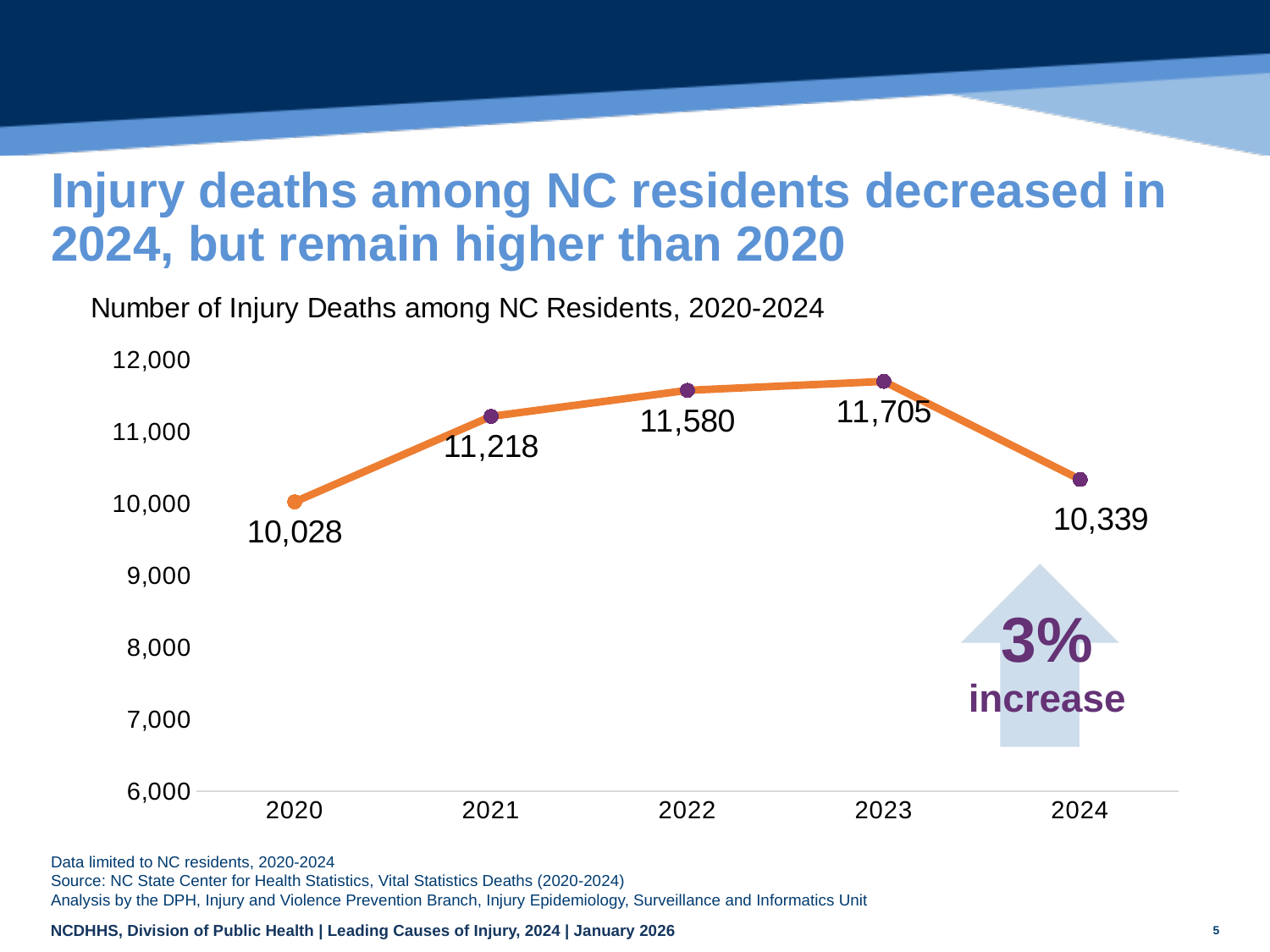

# Injury deaths among NC residents decreased in 2024, but remain higher than 2020

### Chart

| Category | COUNT |
|---|---|
| 2020 | 10028.0 |
| 2021 | 11218.0 |
| 2022 | 11580.0 |
| 2023 | 11705.0 |
| 2024 | 10339.0 |
| 3% |
| --- |
| increase |
Data limited to NC residents, 2020-2024
Source: NC State Center for Health Statistics, Vital Statistics Deaths (2020-2024)
Analysis by the DPH, Injury and Violence Prevention Branch, Injury Epidemiology, Surveillance and Informatics Unit
5